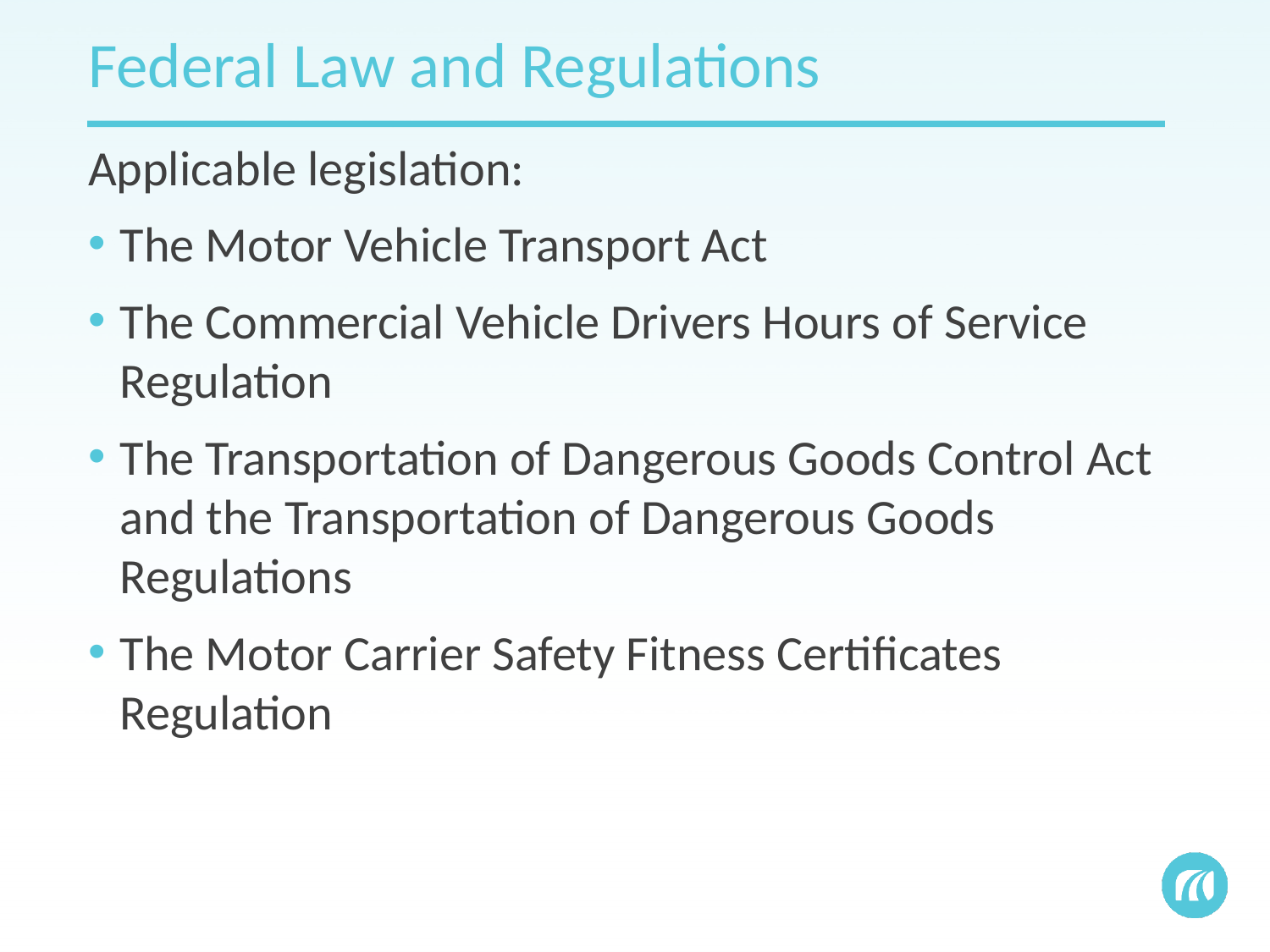

# Federal Law and Regulations
Applicable legislation:
The Motor Vehicle Transport Act
The Commercial Vehicle Drivers Hours of Service Regulation
The Transportation of Dangerous Goods Control Act and the Transportation of Dangerous Goods Regulations
The Motor Carrier Safety Fitness Certificates Regulation